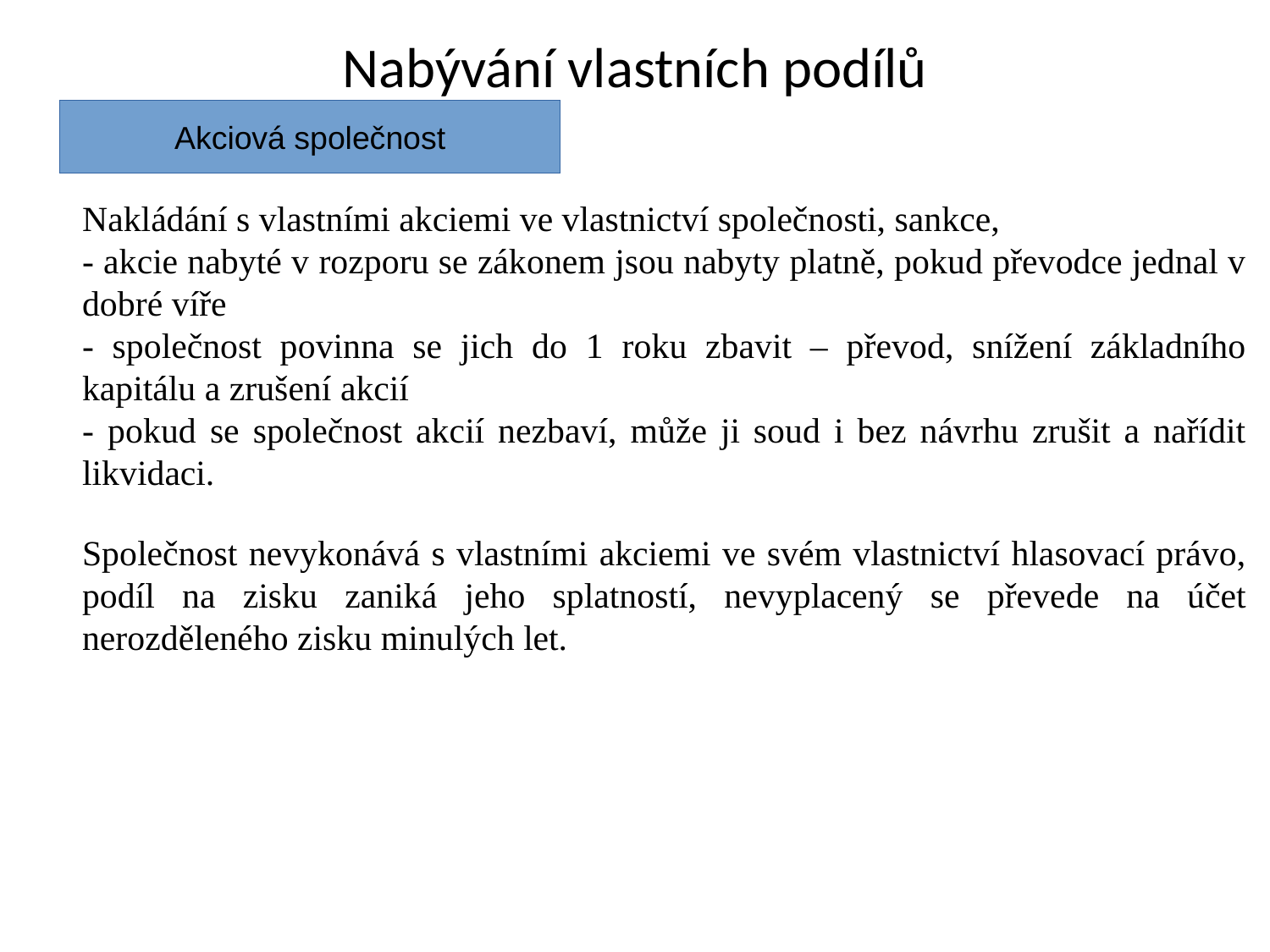

Nabývání vlastních podílů
Akciová společnost

Nakládání s vlastními akciemi ve vlastnictví společnosti, sankce,
- akcie nabyté v rozporu se zákonem jsou nabyty platně, pokud převodce jednal v dobré víře
- společnost povinna se jich do 1 roku zbavit – převod, snížení základního kapitálu a zrušení akcií
- pokud se společnost akcií nezbaví, může ji soud i bez návrhu zrušit a nařídit likvidaci.

Společnost nevykonává s vlastními akciemi ve svém vlastnictví hlasovací právo, podíl na zisku zaniká jeho splatností, nevyplacený se převede na účet nerozděleného zisku minulých let.